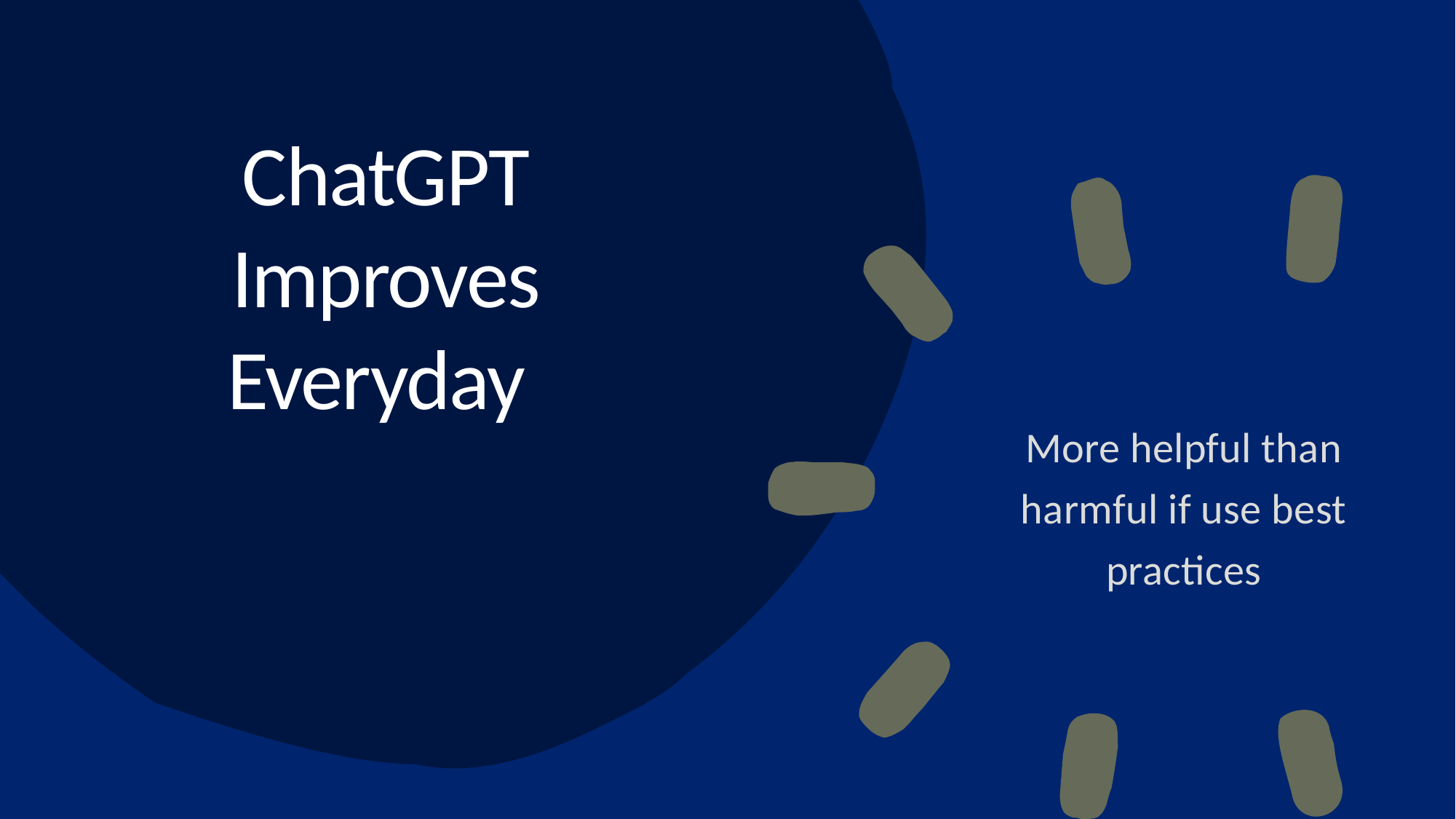

# ChatGPT Improves Everyday

More helpful than harmful if use best practices